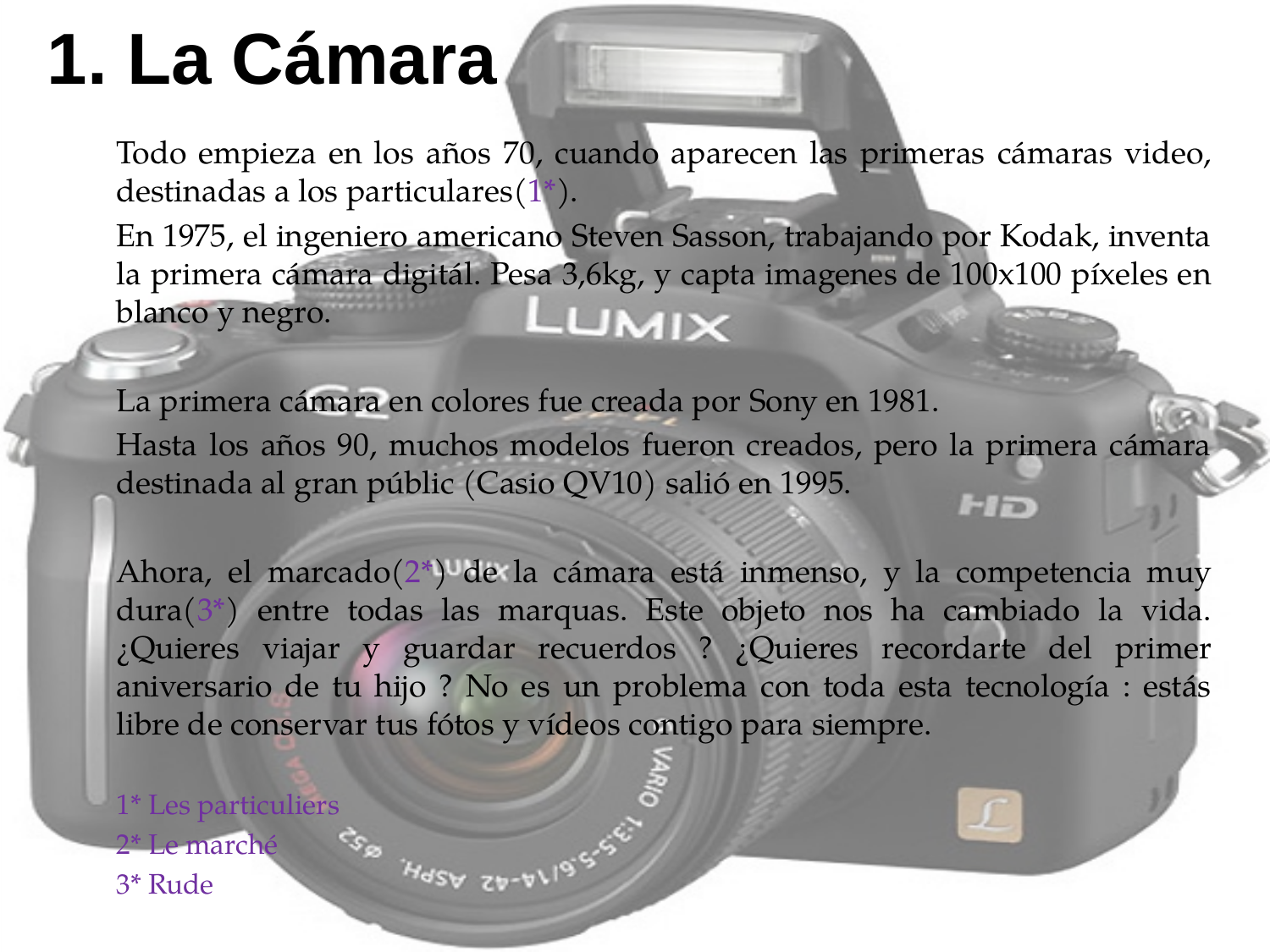

# 1. La Cámara
Todo empieza en los años 70, cuando aparecen las primeras cámaras video, destinadas a los particulares(1*).
En 1975, el ingeniero americano Steven Sasson, trabajando por Kodak, inventa la primera cámara digitál. Pesa 3,6kg, y capta imagenes de 100x100 píxeles en blanco y negro.

La primera cámara en colores fue creada por Sony en 1981.
Hasta los años 90, muchos modelos fueron creados, pero la primera cámara destinada al gran públic (Casio QV10) salió en 1995.

Ahora, el marcado(2*) de la cámara está inmenso, y la competencia muy dura(3*) entre todas las marquas. Este objeto nos ha cambiado la vida. ¿Quieres viajar y guardar recuerdos ? ¿Quieres recordarte del primer aniversario de tu hijo ? No es un problema con toda esta tecnología : estás libre de conservar tus fótos y vídeos contigo para siempre.

1* Les particuliers
2* Le marché
3* Rude